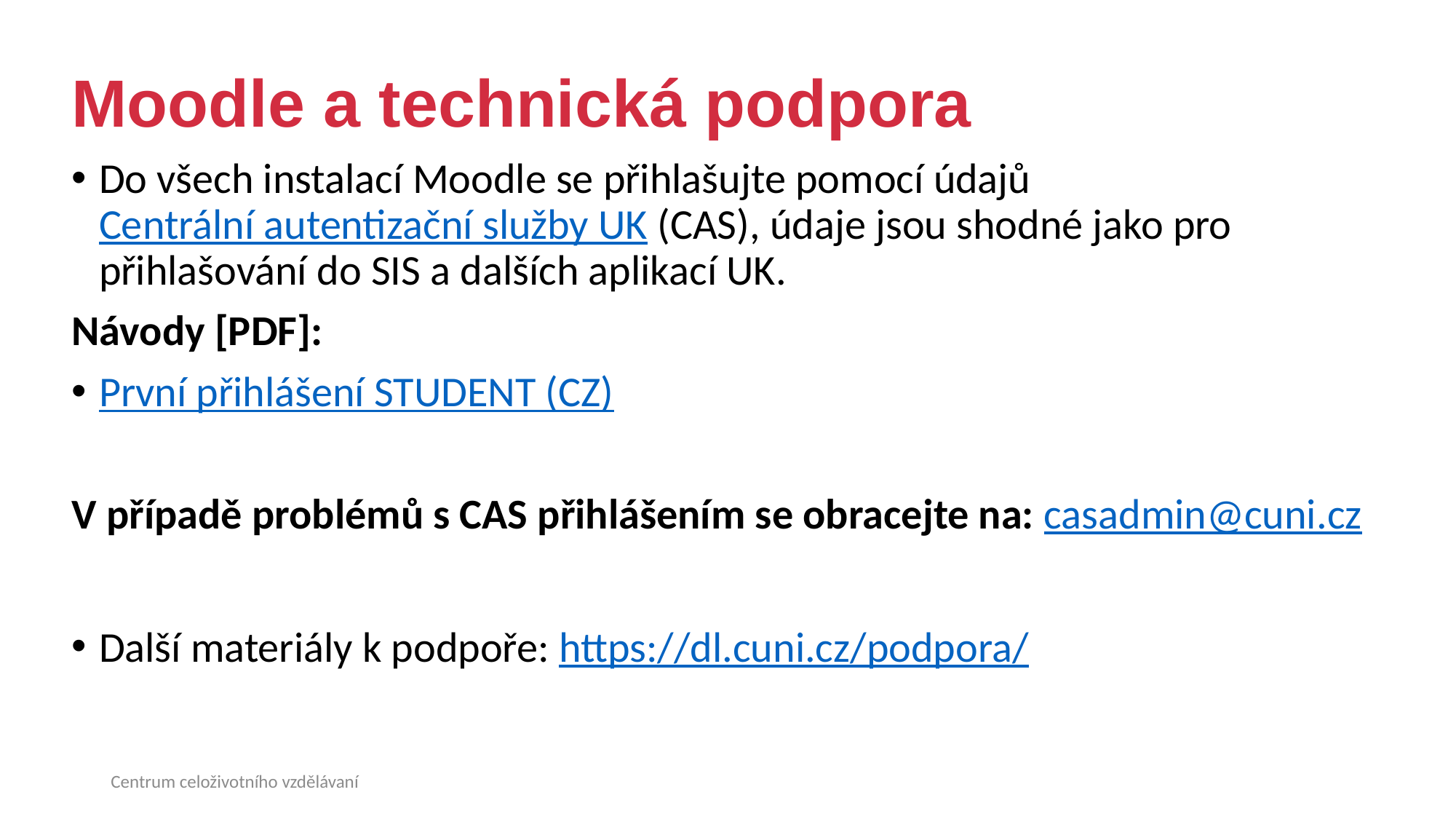

Moodle a technická podpora
Do všech instalací Moodle se přihlašujte pomocí údajů Centrální autentizační služby UK (CAS), údaje jsou shodné jako pro přihlašování do SIS a dalších aplikací UK.
Návody [PDF]:
První přihlášení STUDENT (CZ)

V případě problémů s CAS přihlášením se obracejte na: casadmin@cuni.cz

Další materiály k podpoře: https://dl.cuni.cz/podpora/

Centrum celoživotního vzdělávaní